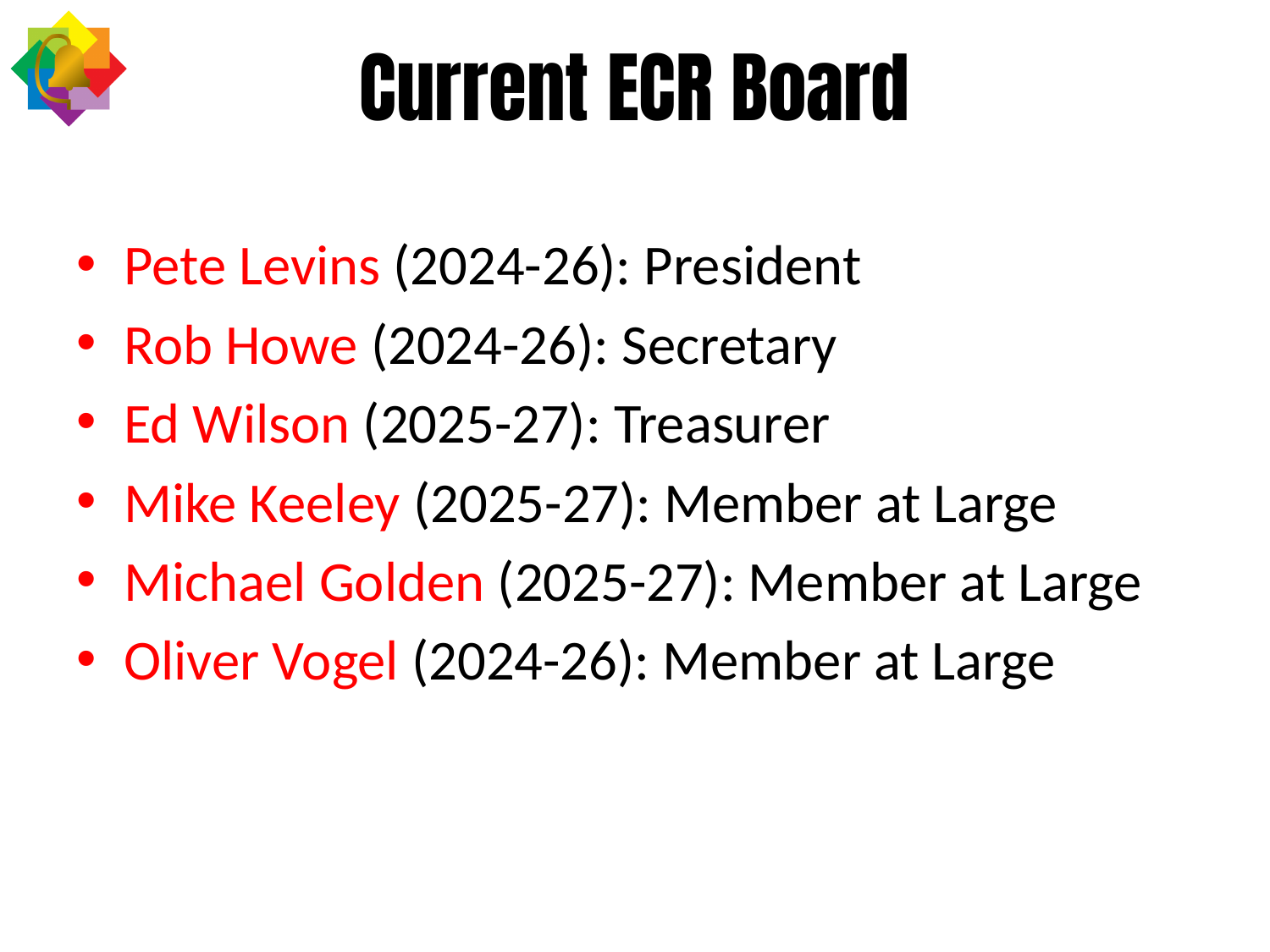

# Current ECR Board
Pete Levins (2024-26): President
Rob Howe (2024-26): Secretary
Ed Wilson (2025-27): Treasurer
Mike Keeley (2025-27): Member at Large
Michael Golden (2025-27): Member at Large
Oliver Vogel (2024-26): Member at Large